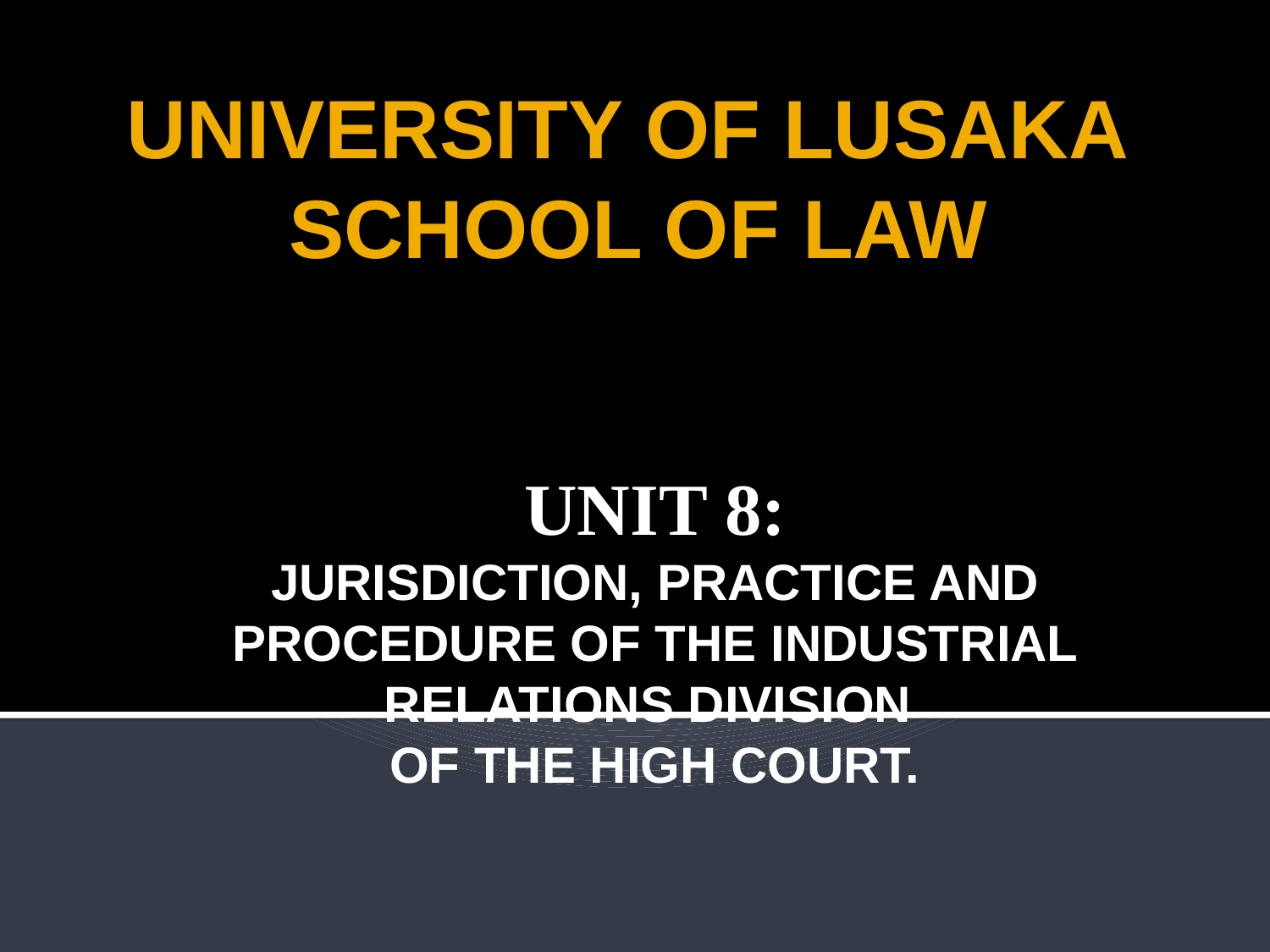

# UNIVERSITY OF LUSAKA SCHOOL OF LAW

UNIT 8:
JURISDICTION, PRACTICE AND PROCEDURE OF THE INDUSTRIAL RELATIONS DIVISION
OF THE HIGH COURT.